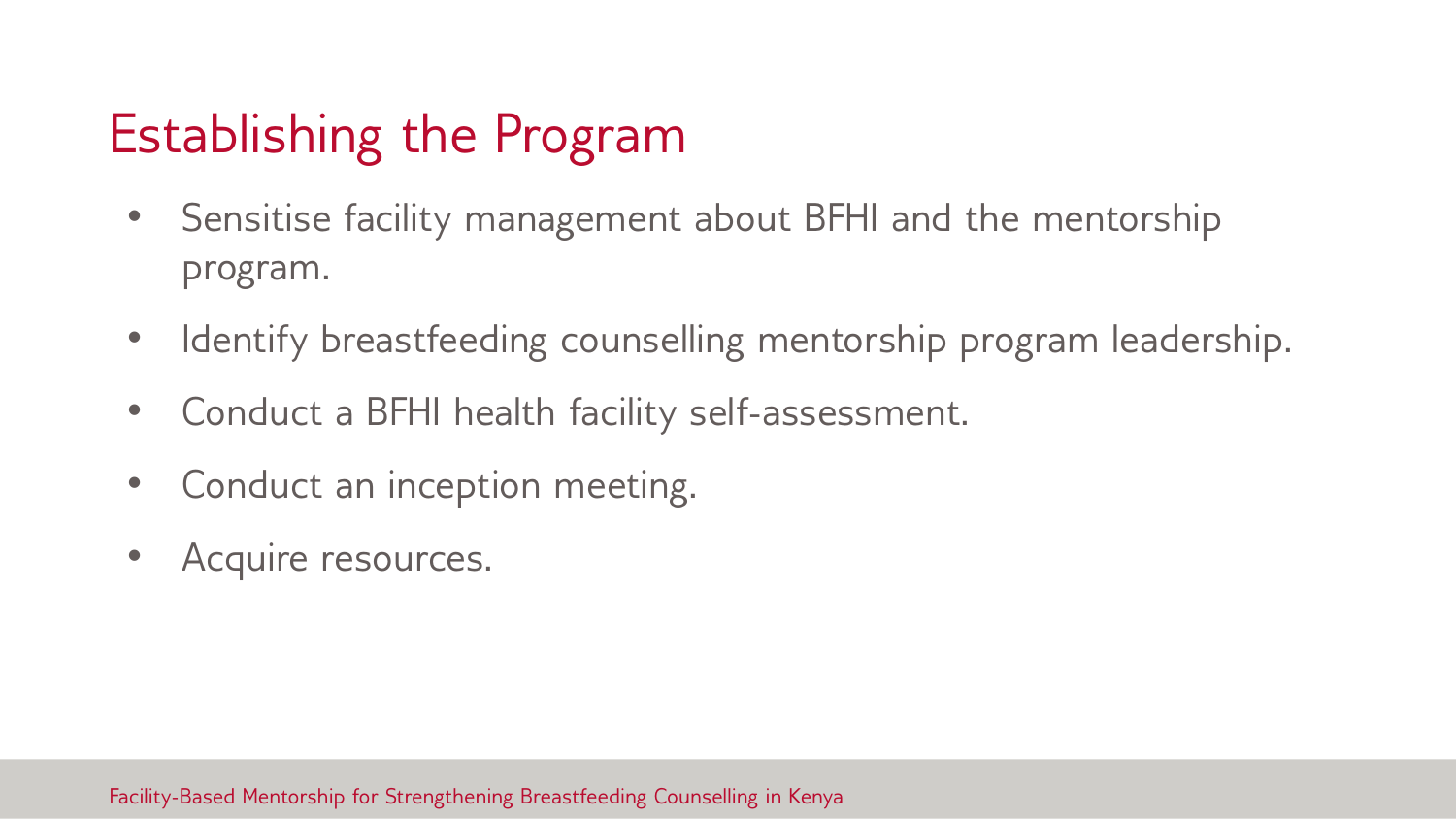

# Establishing the Program
Sensitise facility management about BFHI and the mentorship program.
Identify breastfeeding counselling mentorship program leadership.
Conduct a BFHI health facility self-assessment.
Conduct an inception meeting.
Acquire resources.